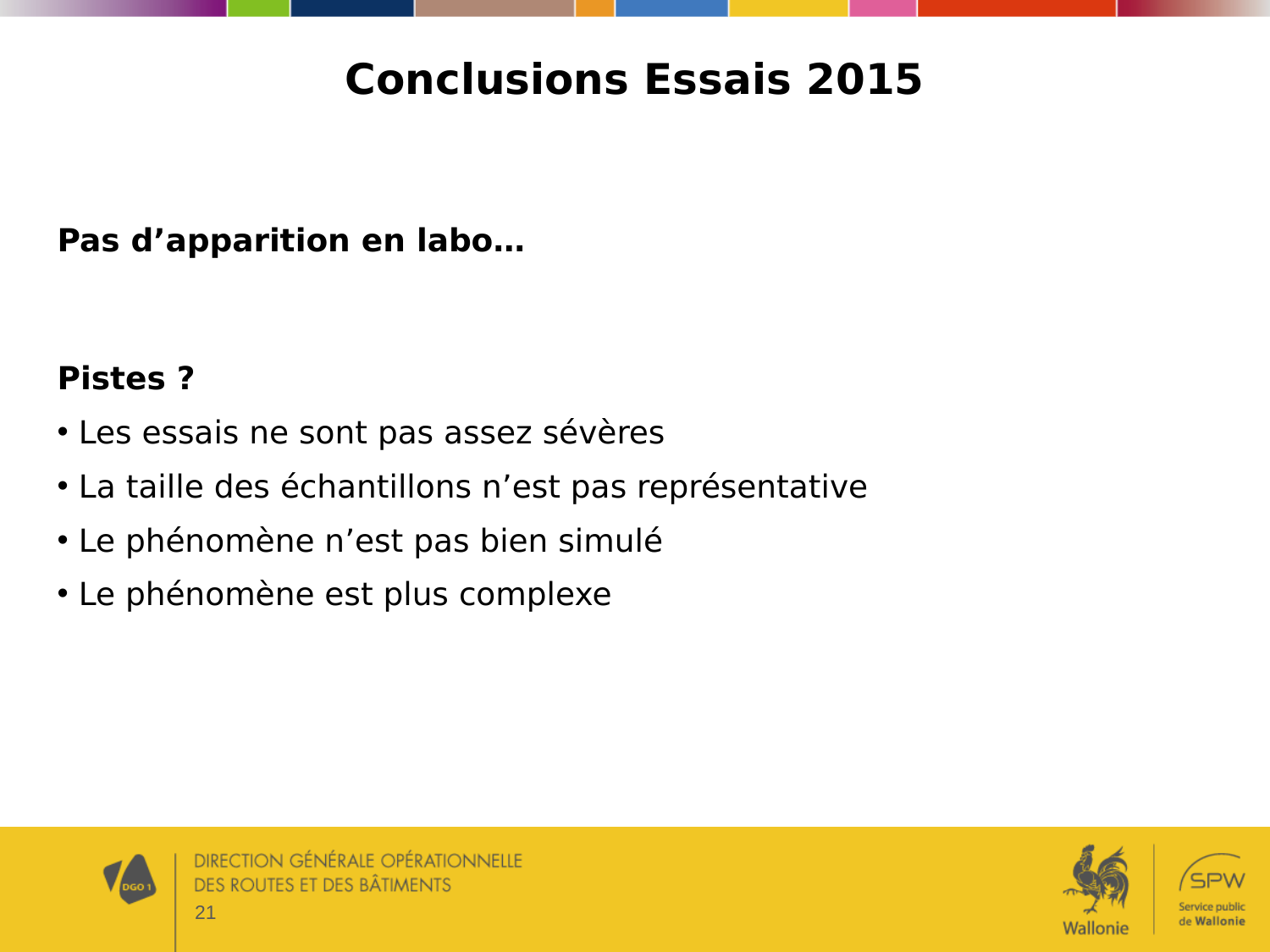

Conclusions Essais 2015

Pas d’apparition en labo…

Pistes ?
 Les essais ne sont pas assez sévères
 La taille des échantillons n’est pas représentative
 Le phénomène n’est pas bien simulé
 Le phénomène est plus complexe

21